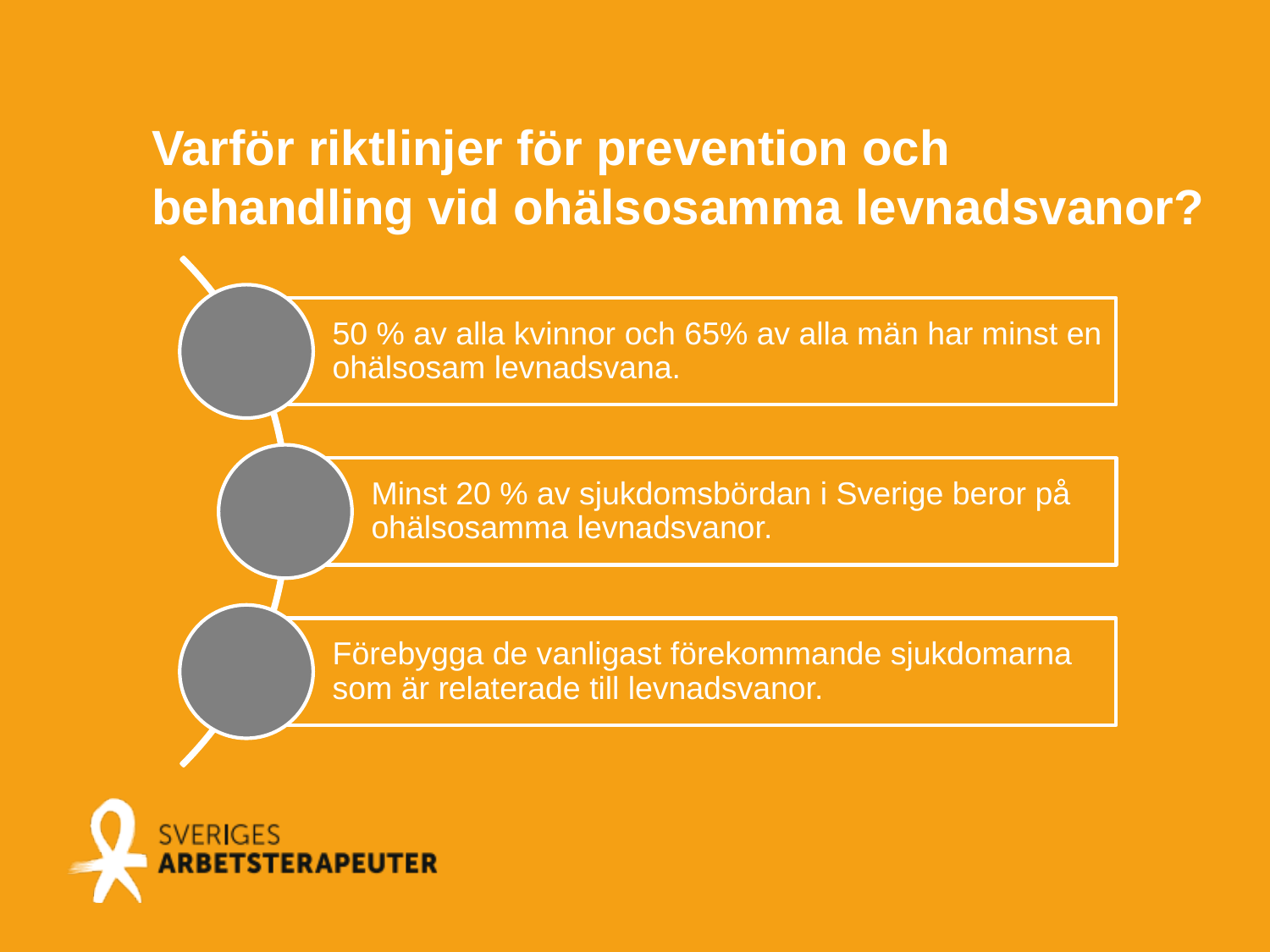

Varför riktlinjer för prevention och behandling vid ohälsosamma levnadsvanor?
50 % av alla kvinnor och 65% av alla män har minst en ohälsosam levnadsvana.
Minst 20 % av sjukdomsbördan i Sverige beror på ohälsosamma levnadsvanor.
Förebygga de vanligast förekommande sjukdomarna som är relaterade till levnadsvanor.